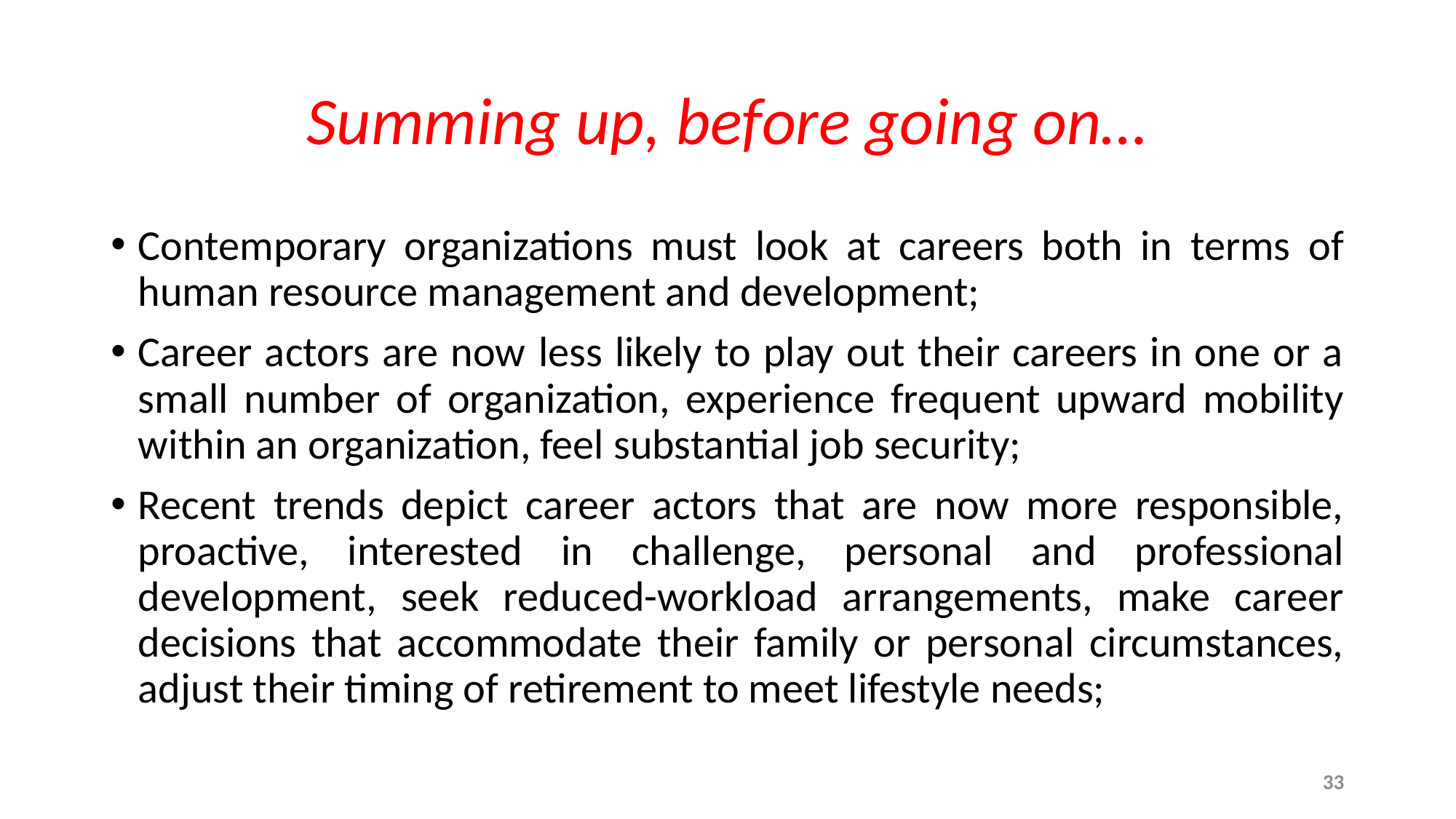

# Summing up, before going on…
Contemporary organizations must look at careers both in terms of human resource management and development;
Career actors are now less likely to play out their careers in one or a small number of organization, experience frequent upward mobility within an organization, feel substantial job security;
Recent trends depict career actors that are now more responsible, proactive, interested in challenge, personal and professional development, seek reduced-workload arrangements, make career decisions that accommodate their family or personal circumstances, adjust their timing of retirement to meet lifestyle needs;
33